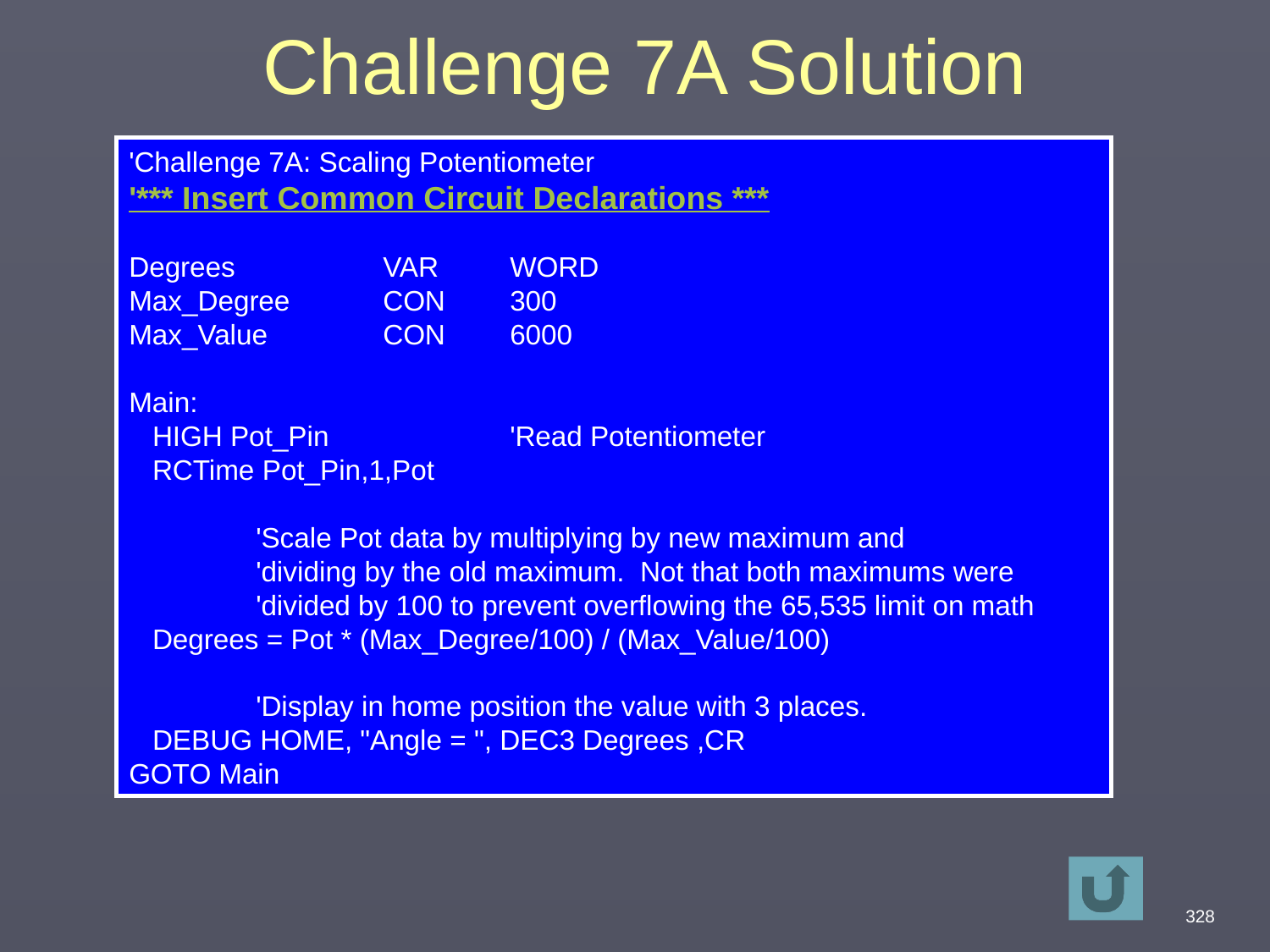

# Challenge 7A Solution
'Challenge 7A: Scaling Potentiometer
'*** Insert Common Circuit Declarations ***

Degrees 		VAR 	WORD
Max_Degree 	CON 	300
Max_Value 	CON 	6000

Main:
   HIGH Pot_Pin		'Read Potentiometer
   RCTime Pot_Pin,1,Pot
	'Scale Pot data by multiplying by new maximum and
	'dividing by the old maximum.  Not that both maximums were
	'divided by 100 to prevent overflowing the 65,535 limit on math
   Degrees = Pot * (Max_Degree/100) / (Max_Value/100)
	'Display in home position the value with 3 places.
   DEBUG HOME, "Angle = ", DEC3 Degrees ,CR
GOTO Main

328